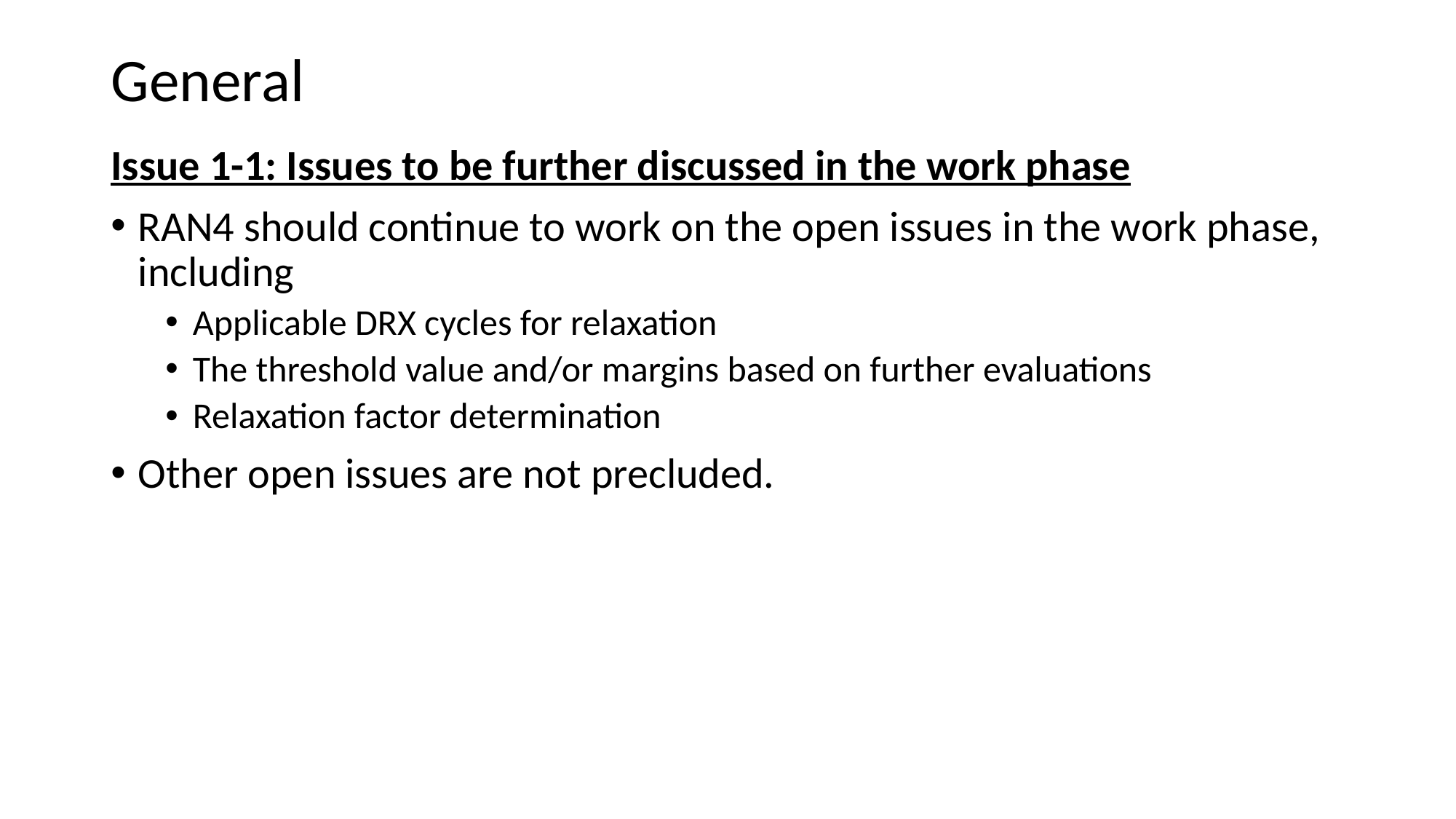

# General
Issue 1-1: Issues to be further discussed in the work phase
RAN4 should continue to work on the open issues in the work phase, including
Applicable DRX cycles for relaxation
The threshold value and/or margins based on further evaluations
Relaxation factor determination
Other open issues are not precluded.